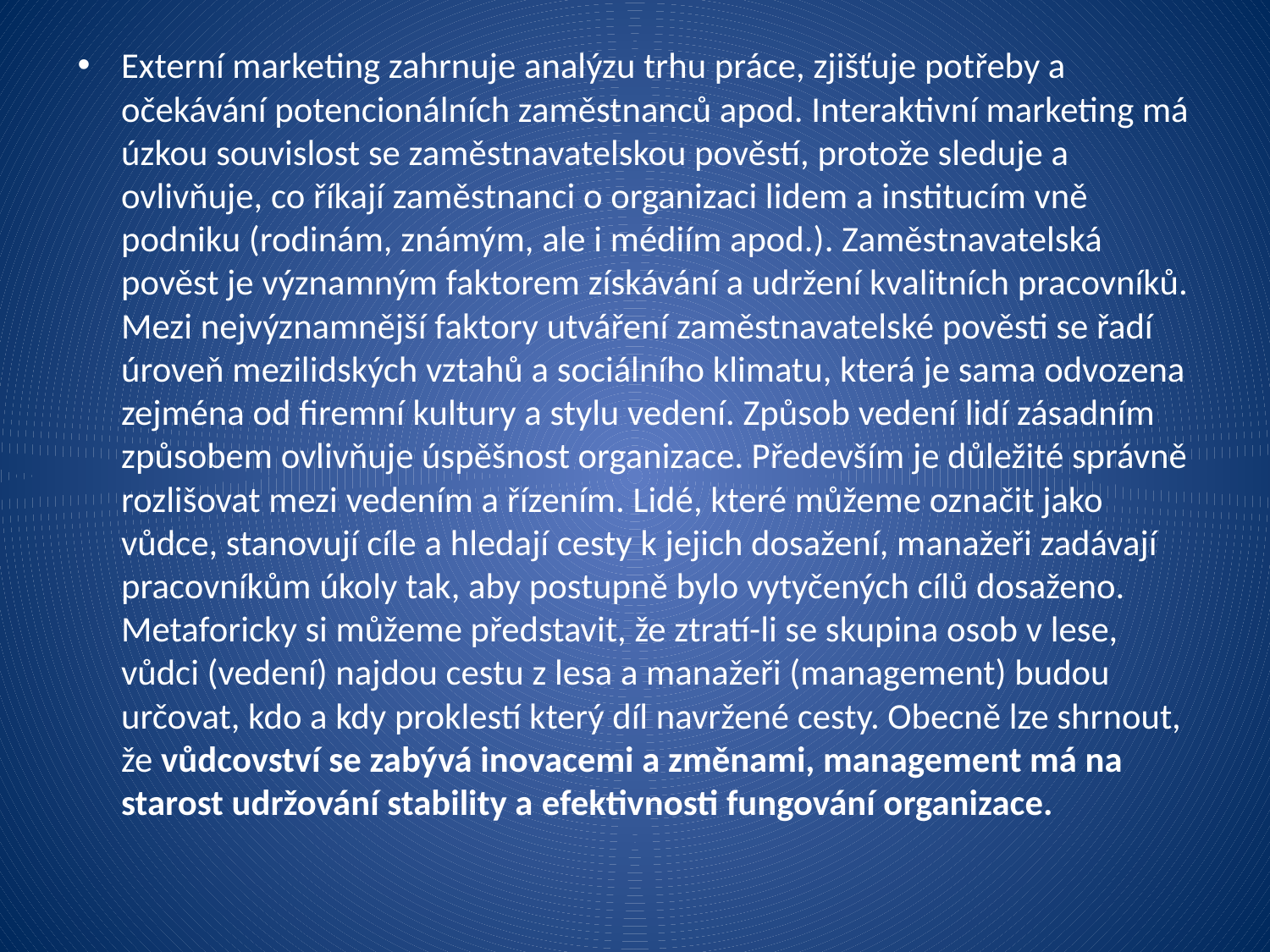

Externí marketing zahrnuje analýzu trhu práce, zjišťuje potřeby a očekávání potencionálních zaměstnanců apod. Interaktivní marketing má úzkou souvislost se zaměstnavatelskou pověstí, protože sleduje a ovlivňuje, co říkají zaměstnanci o organizaci lidem a institucím vně podniku (rodinám, známým, ale i médiím apod.). Zaměstnavatelská pověst je významným faktorem získávání a udržení kvalitních pracovníků. Mezi nejvýznamnější faktory utváření zaměstnavatelské pověsti se řadí úroveň mezilidských vztahů a sociálního klimatu, která je sama odvozena zejména od firemní kultury a stylu vedení. Způsob vedení lidí zásadním způsobem ovlivňuje úspěšnost organizace. Především je důležité správně rozlišovat mezi vedením a řízením. Lidé, které můžeme označit jako vůdce, stanovují cíle a hledají cesty k jejich dosažení, manažeři zadávají pracovníkům úkoly tak, aby postupně bylo vytyčených cílů dosaženo. Metaforicky si můžeme představit, že ztratí-li se skupina osob v lese, vůdci (vedení) najdou cestu z lesa a manažeři (management) budou určovat, kdo a kdy proklestí který díl navržené cesty. Obecně lze shrnout, že vůdcovství se zabývá inovacemi a změnami, management má na starost udržování stability a efektivnosti fungování organizace.